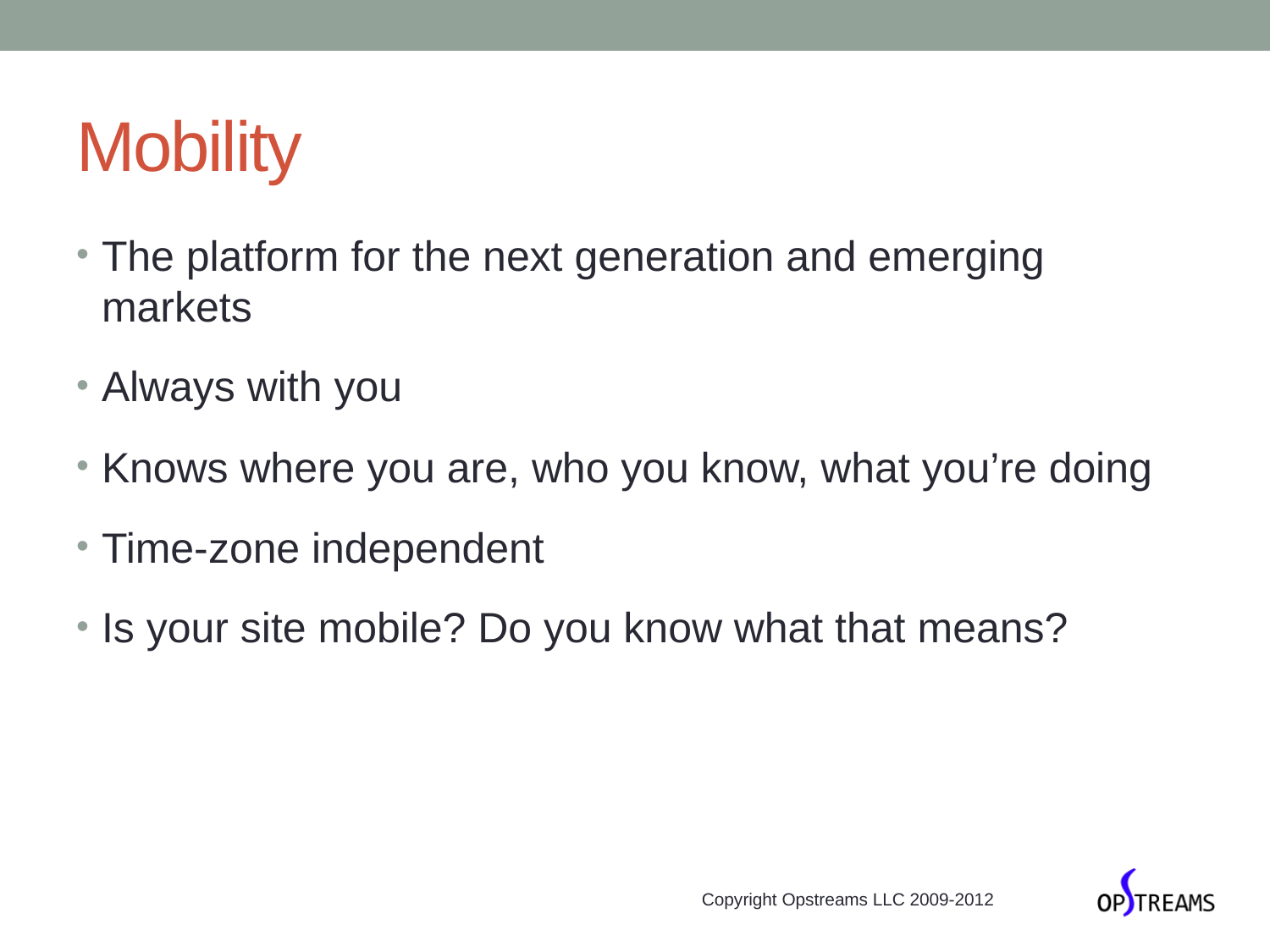

# Mobility
The platform for the next generation and emerging markets
Always with you
Knows where you are, who you know, what you’re doing
Time-zone independent
Is your site mobile? Do you know what that means?